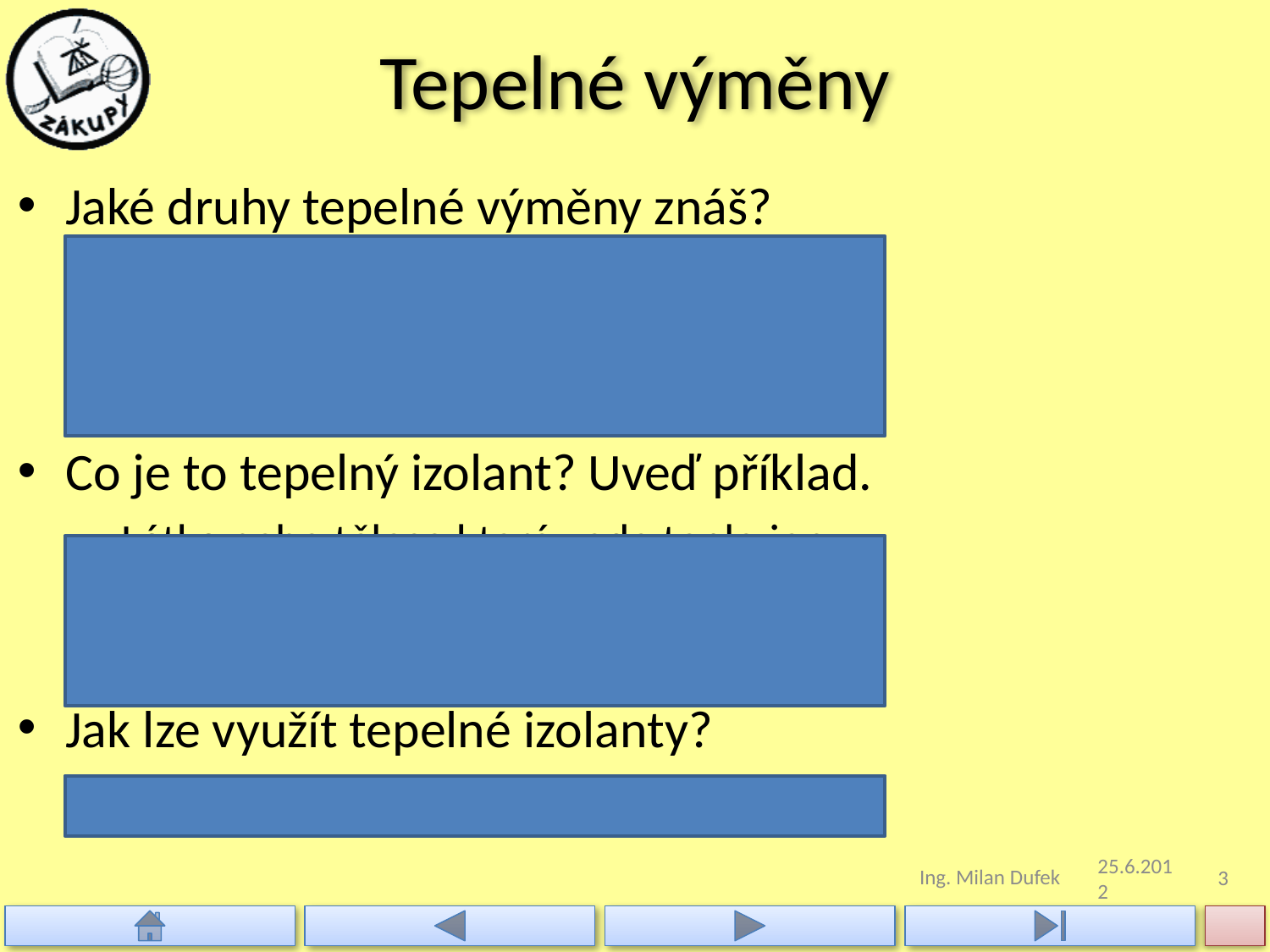

# Tepelné výměny
Jaké druhy tepelné výměny znáš?
Vedením
Prouděním
Zářením
Co je to tepelný izolant? Uveď příklad.
Látka nebo těleso které vede teplo jen velmi málo.
Dřevo, plasty, sklo, neoprénový oblek
Jak lze využít tepelné izolanty?
Izolace domů, oděvy, termoska

Ing. Milan Dufek
3
25.6.2012